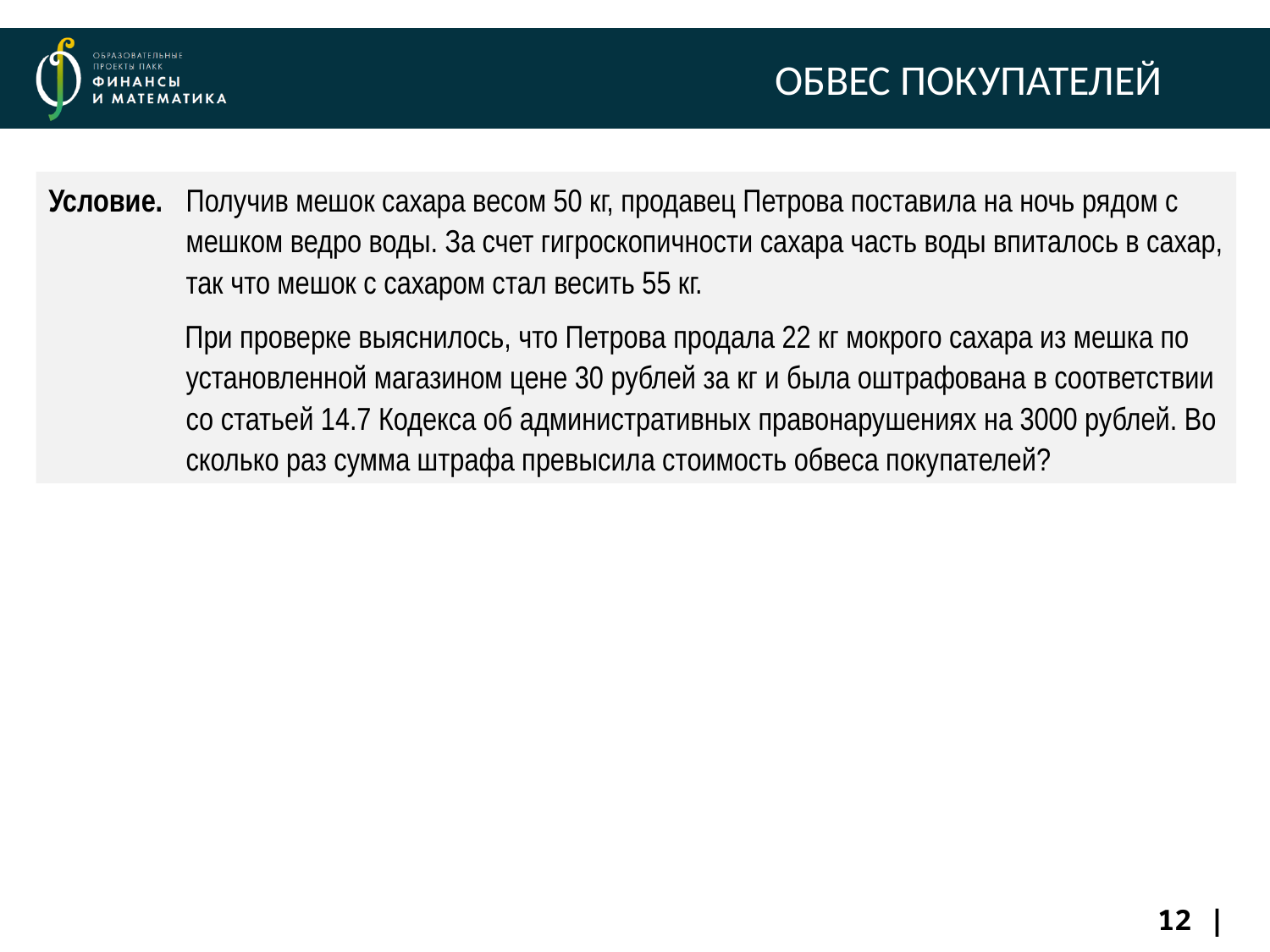

# ОБВЕС ПОКУПАТЕЛЕЙ
Условие.	Получив мешок сахара весом 50 кг, продавец Петрова поставила на ночь рядом с мешком ведро воды. За счет гигроскопичности сахара часть воды впиталось в сахар, так что мешок с сахаром стал весить 55 кг.
При проверке выяснилось, что Петрова продала 22 кг мокрого сахара из мешка по установленной магазином цене 30 рублей за кг и была оштрафована в соответствии со статьей 14.7 Кодекса об административных правонарушениях на 3000 рублей. Во сколько раз сумма штрафа превысила стоимость обвеса покупателей?